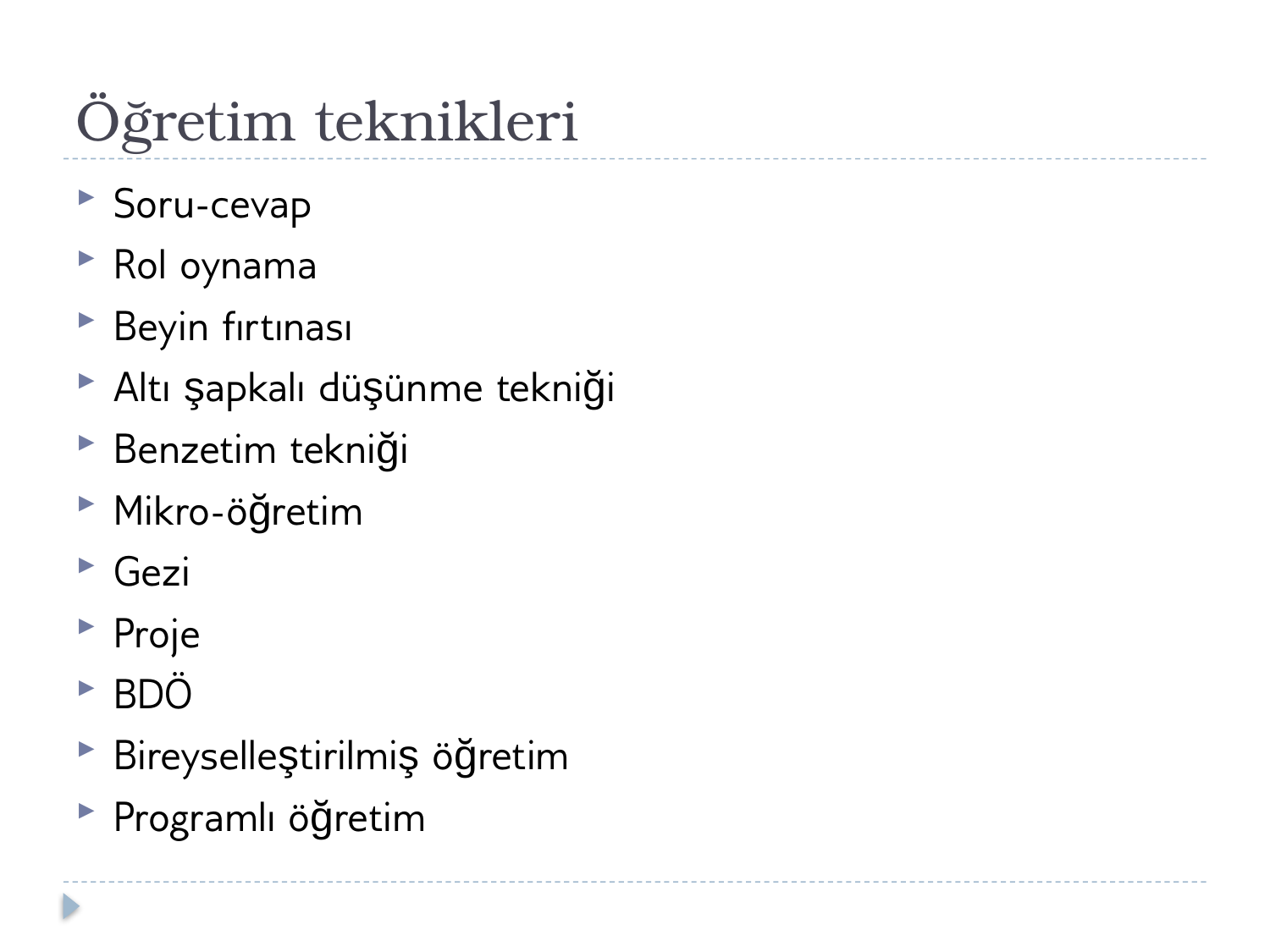

# Öğretim teknikleri
Soru‐cevap
Rol oynama
Beyin fırtınası
Altı şapkalı düşünme tekniği
Benzetim tekniği
Mikro‐öğretim
Gezi
Proje
BDÖ
Bireyselleştirilmiş öğretim
Programlı öğretim